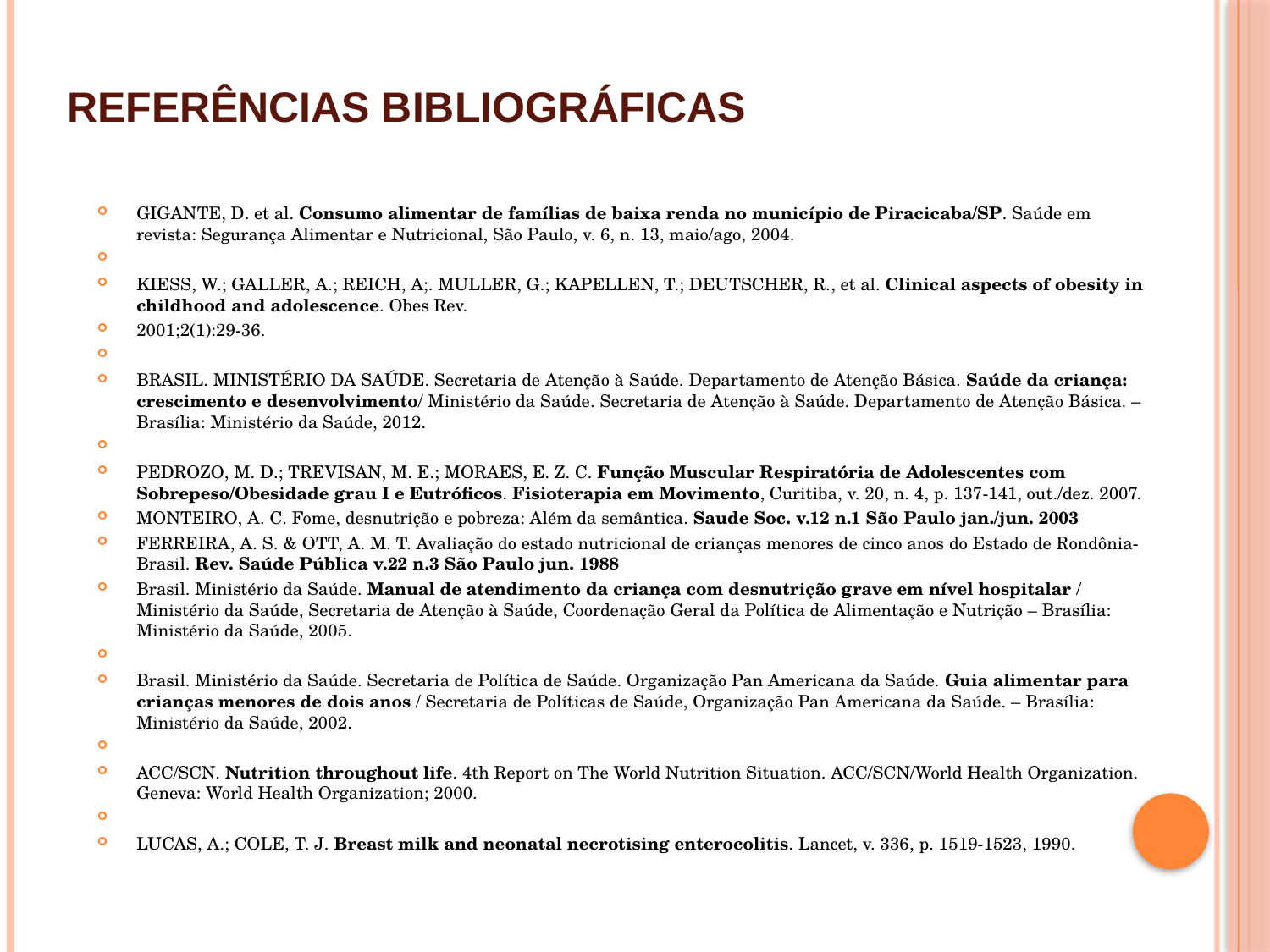

# Referências bibliográficas
GIGANTE, D. et al. Consumo alimentar de famílias de baixa renda no município de Piracicaba/SP. Saúde em revista: Segurança Alimentar e Nutricional, São Paulo, v. 6, n. 13, maio/ago, 2004.

Kiess, W.; Galler, A.; Reich, A;. Muller, G.; Kapellen, T.; Deutscher, R., et al. Clinical aspects of obesity in childhood and adolescence. Obes Rev.
2001;2(1):29-36.

BRASIL. MINISTÉRIO DA SAÚDE. Secretaria de Atenção à Saúde. Departamento de Atenção Básica. Saúde da criança: crescimento e desenvolvimento/ Ministério da Saúde. Secretaria de Atenção à Saúde. Departamento de Atenção Básica. – Brasília: Ministério da Saúde, 2012.

PEDROZO, M. D.; TREVISAN, M. E.; MORAES, E. Z. C. Função Muscular Respiratória de Adolescentes com Sobrepeso/Obesidade grau I e Eutróficos. Fisioterapia em Movimento, Curitiba, v. 20, n. 4, p. 137-141, out./dez. 2007.
MONTEIRO, A. C. Fome, desnutrição e pobreza: Além da semântica. Saude Soc. v.12 n.1 São Paulo jan./jun. 2003
FERREIRA, A. S. & OTT, A. M. T. Avaliação do estado nutricional de crianças menores de cinco anos do Estado de Rondônia- Brasil. Rev. Saúde Pública v.22 n.3 São Paulo jun. 1988
Brasil. Ministério da Saúde. Manual de atendimento da criança com desnutrição grave em nível hospitalar / Ministério da Saúde, Secretaria de Atenção à Saúde, Coordenação Geral da Política de Alimentação e Nutrição – Brasília: Ministério da Saúde, 2005.

Brasil. Ministério da Saúde. Secretaria de Política de Saúde. Organização Pan Americana da Saúde. Guia alimentar para crianças menores de dois anos / Secretaria de Políticas de Saúde, Organização Pan Americana da Saúde. – Brasília: Ministério da Saúde, 2002.

ACC/SCN. Nutrition throughout life. 4th Report on The World Nutrition Situation. ACC/SCN/World Health Organization. Geneva: World Health Organization; 2000.

LUCAS, A.; COLE, T. J. Breast milk and neonatal necrotising enterocolitis. Lancet, v. 336, p. 1519-1523, 1990.